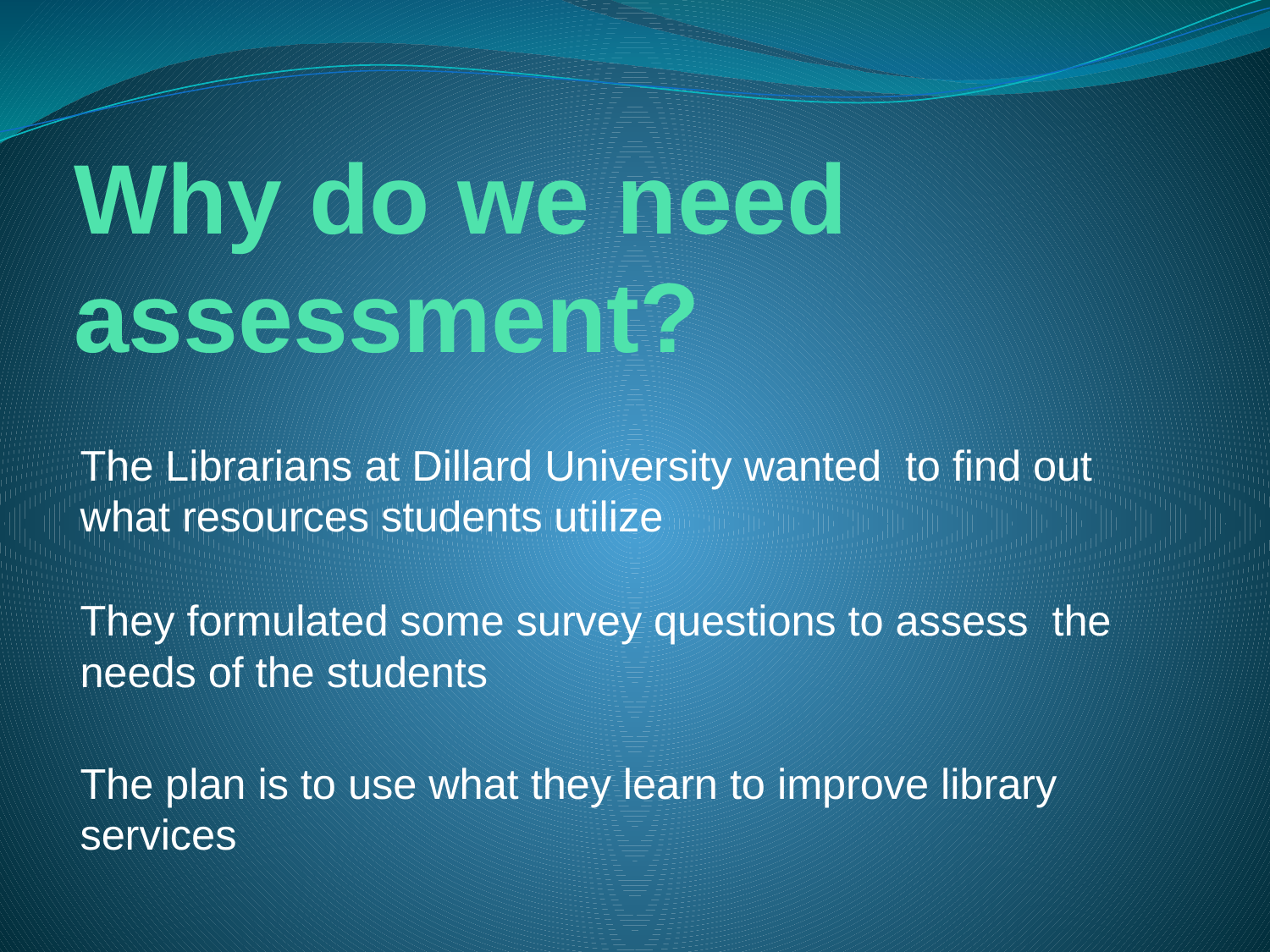

# Why do we need assessment?

The Librarians at Dillard University wanted  to find out what resources students utilize

They formulated some survey questions to assess  the needs of the students

The plan is to use what they learn to improve library services